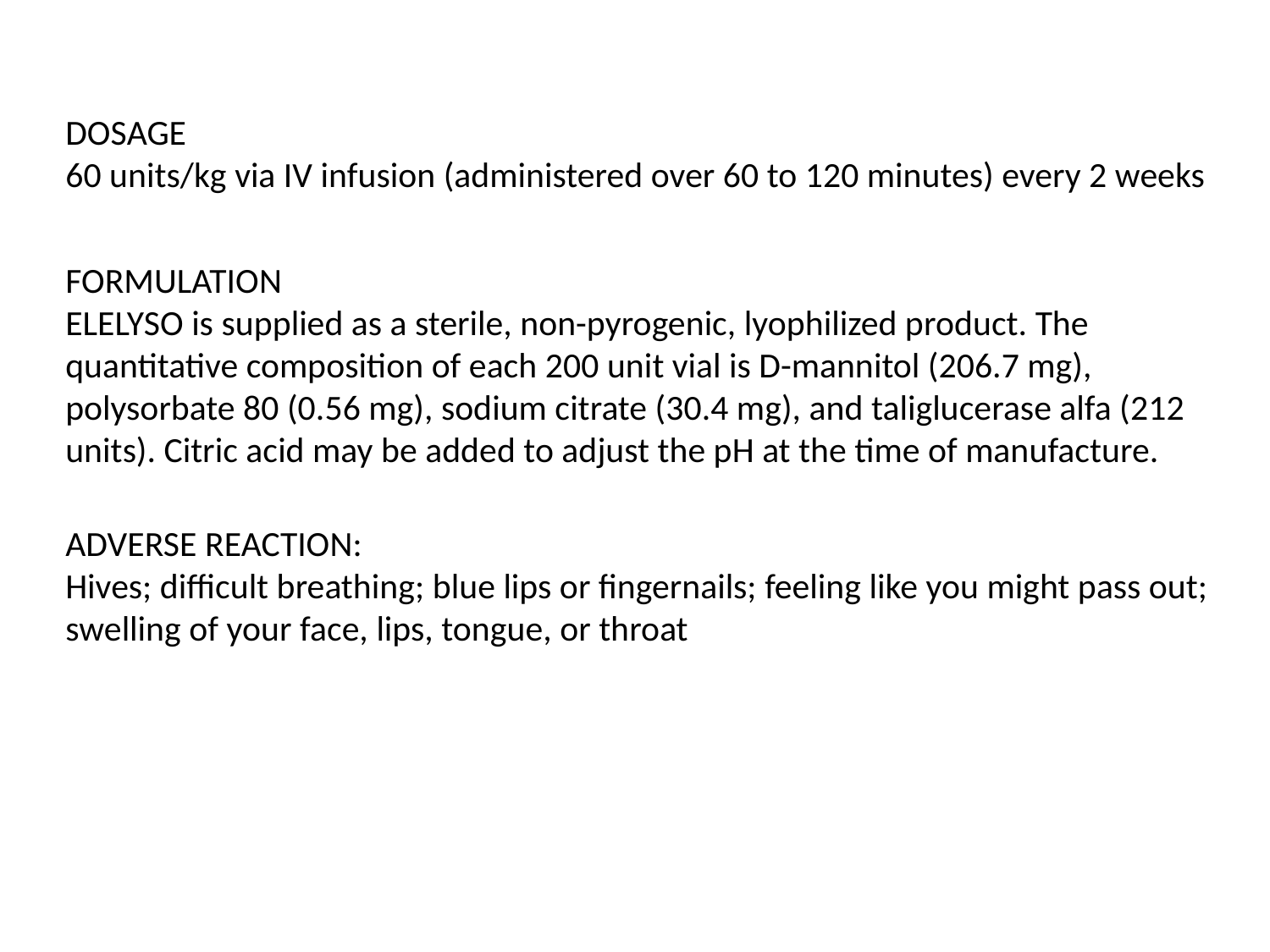

DOSAGE
60 units/kg via IV infusion (administered over 60 to 120 minutes) every 2 weeks
FORMULATION
ELELYSO is supplied as a sterile, non-pyrogenic, lyophilized product. The quantitative composition of each 200 unit vial is D-mannitol (206.7 mg), polysorbate 80 (0.56 mg), sodium citrate (30.4 mg), and taliglucerase alfa (212 units). Citric acid may be added to adjust the pH at the time of manufacture.
ADVERSE REACTION:
Hives; difficult breathing; blue lips or fingernails; feeling like you might pass out; swelling of your face, lips, tongue, or throat